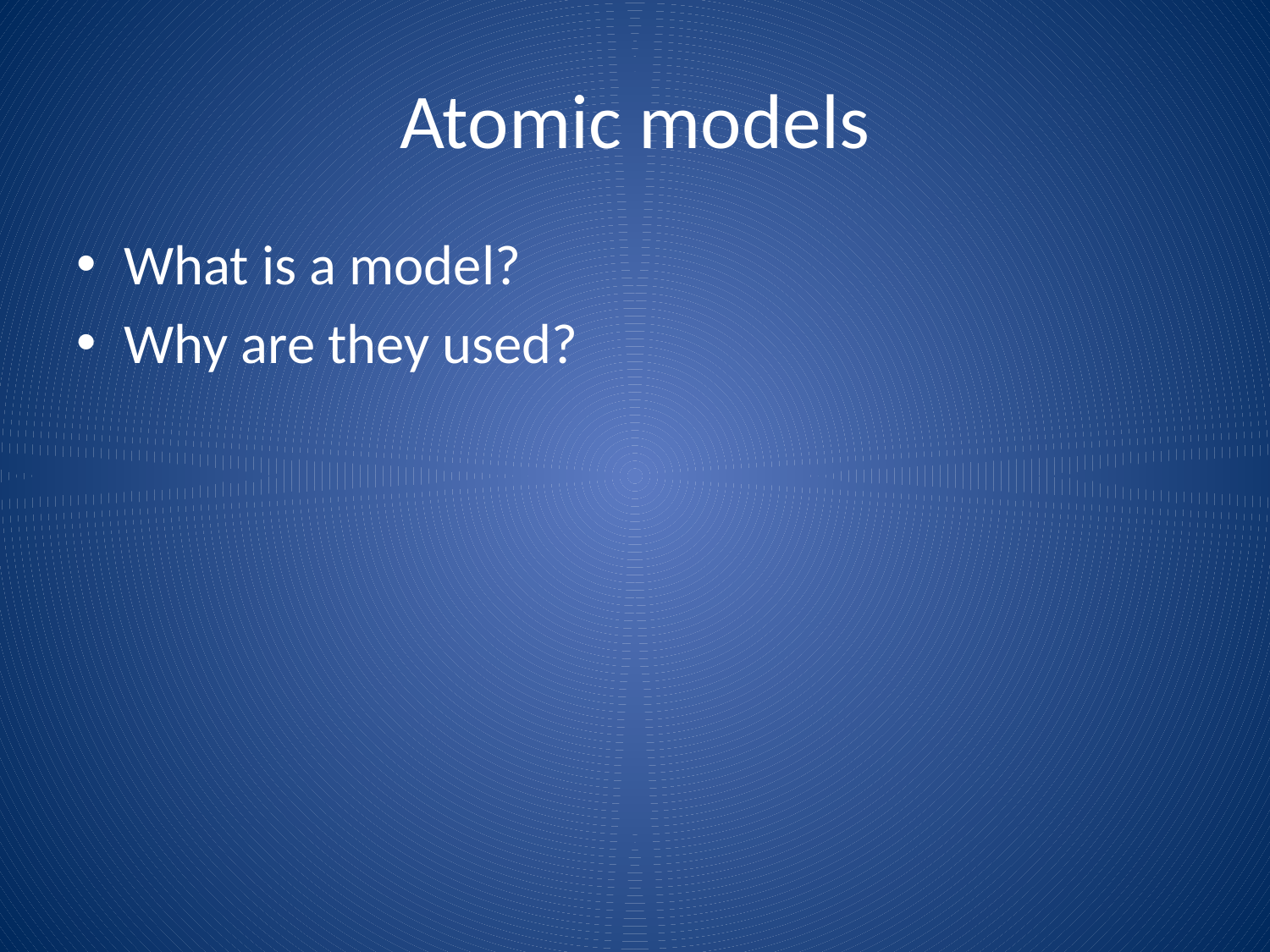

# Atomic models
What is a model?
Why are they used?